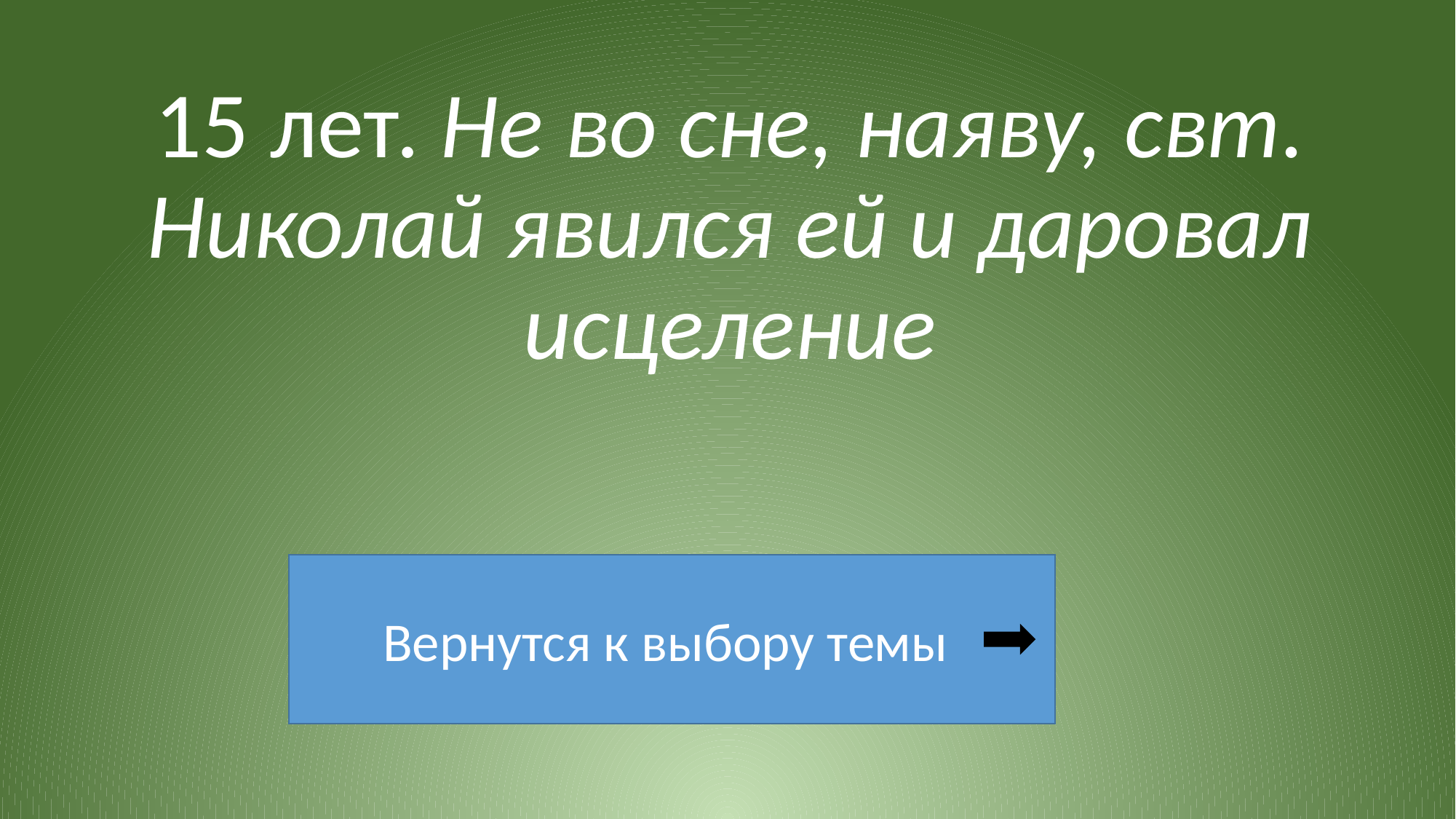

# 15 лет. Не во сне, наяву, свт. Николай явился ей и даровал исцеление